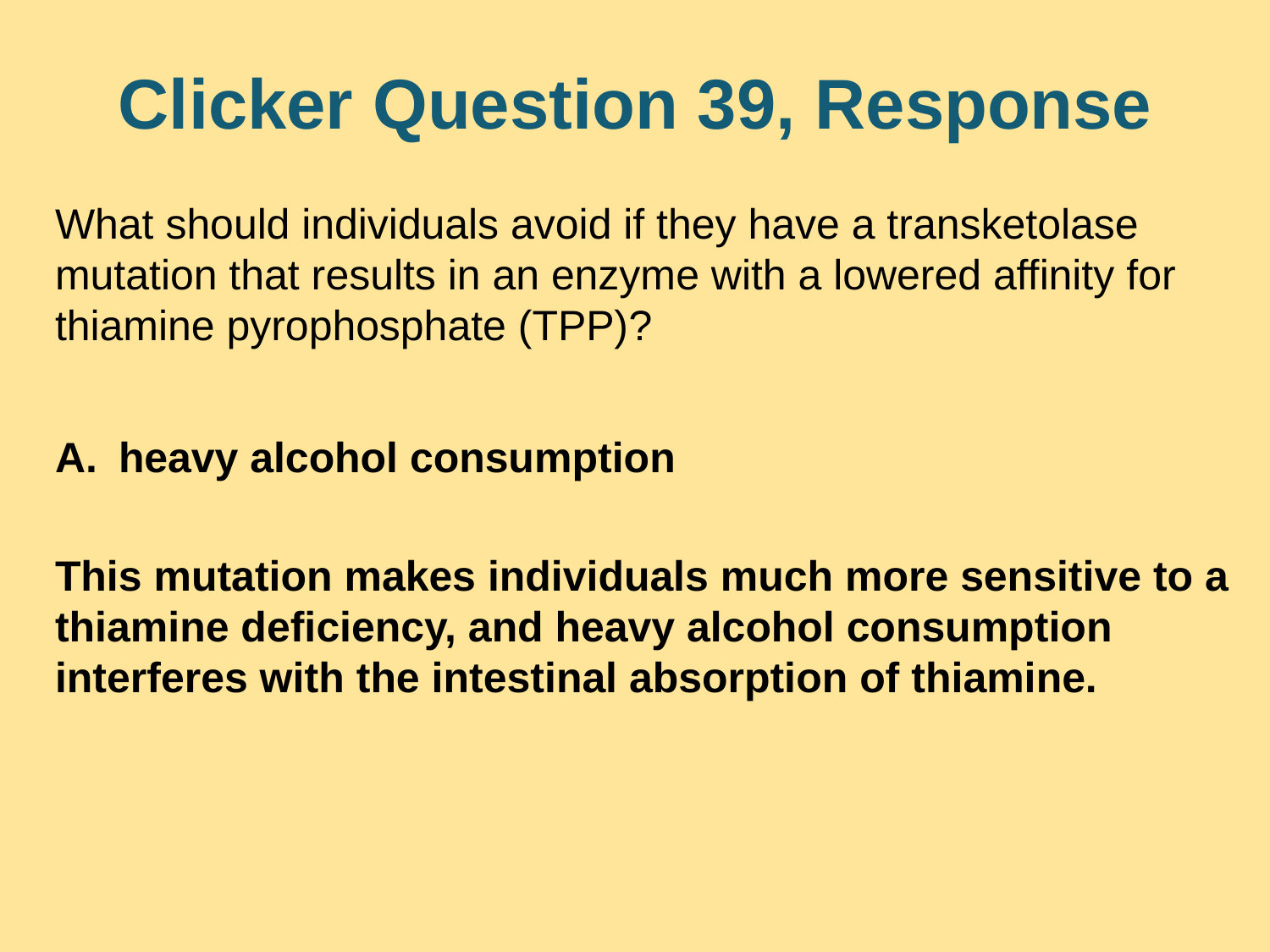

# Clicker Question 39, Response
What should individuals avoid if they have a transketolase mutation that results in an enzyme with a lowered affinity for thiamine pyrophosphate (TPP)?

heavy alcohol consumption

This mutation makes individuals much more sensitive to a thiamine deficiency, and heavy alcohol consumption interferes with the intestinal absorption of thiamine.